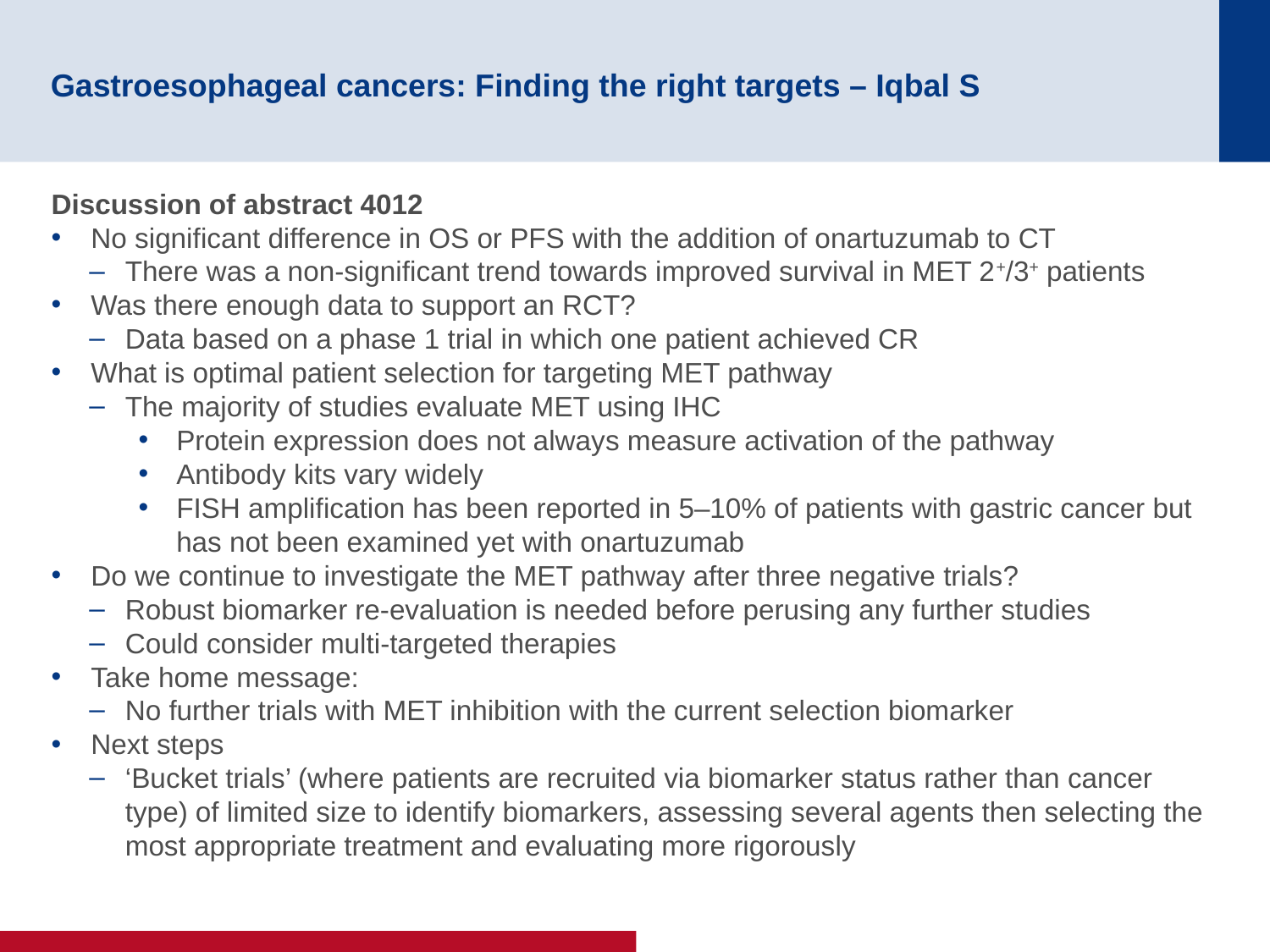

# Gastroesophageal cancers: Finding the right targets – Iqbal S
Discussion of abstract 4012
No significant difference in OS or PFS with the addition of onartuzumab to CT
There was a non-significant trend towards improved survival in MET 2+/3+ patients
Was there enough data to support an RCT?
Data based on a phase 1 trial in which one patient achieved CR
What is optimal patient selection for targeting MET pathway
The majority of studies evaluate MET using IHC
Protein expression does not always measure activation of the pathway
Antibody kits vary widely
FISH amplification has been reported in 5–10% of patients with gastric cancer but has not been examined yet with onartuzumab
Do we continue to investigate the MET pathway after three negative trials?
Robust biomarker re-evaluation is needed before perusing any further studies
Could consider multi-targeted therapies
Take home message:
No further trials with MET inhibition with the current selection biomarker
Next steps
‘Bucket trials’ (where patients are recruited via biomarker status rather than cancer type) of limited size to identify biomarkers, assessing several agents then selecting the most appropriate treatment and evaluating more rigorously